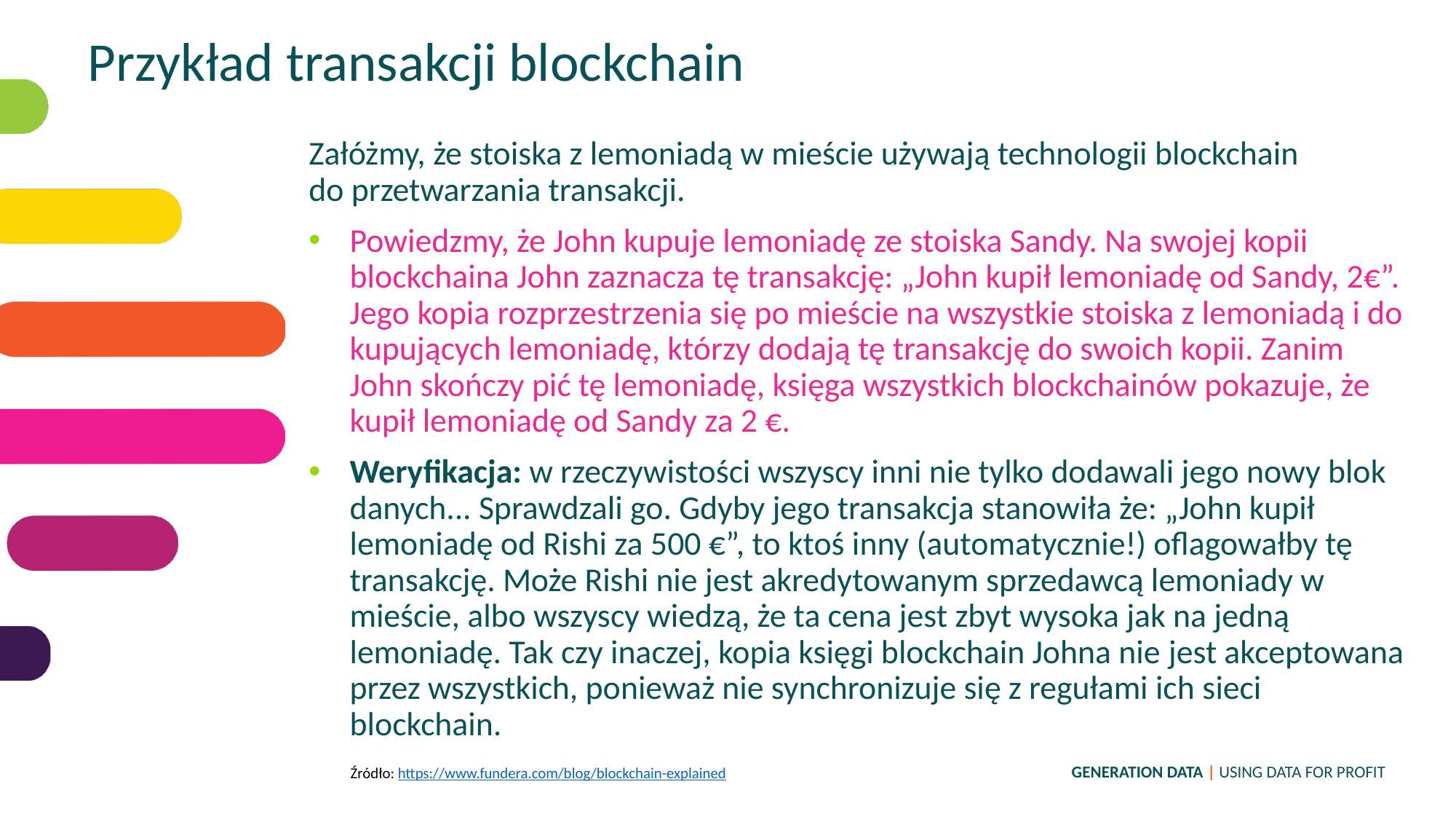

Przykład transakcji blockchain
Załóżmy, że stoiska z lemoniadą w mieście używają technologii blockchain do przetwarzania transakcji.
Powiedzmy, że John kupuje lemoniadę ze stoiska Sandy. Na swojej kopii blockchaina John zaznacza tę transakcję: „John kupił lemoniadę od Sandy, 2€”. Jego kopia rozprzestrzenia się po mieście na wszystkie stoiska z lemoniadą i do kupujących lemoniadę, którzy dodają tę transakcję do swoich kopii. Zanim John skończy pić tę lemoniadę, księga wszystkich blockchainów pokazuje, że kupił lemoniadę od Sandy za 2 €.
Weryfikacja: w rzeczywistości wszyscy inni nie tylko dodawali jego nowy blok danych... Sprawdzali go. Gdyby jego transakcja stanowiła że: „John kupił lemoniadę od Rishi za 500 €”, to ktoś inny (automatycznie!) oflagowałby tę transakcję. Może Rishi nie jest akredytowanym sprzedawcą lemoniady w mieście, albo wszyscy wiedzą, że ta cena jest zbyt wysoka jak na jedną lemoniadę. Tak czy inaczej, kopia księgi blockchain Johna nie jest akceptowana przez wszystkich, ponieważ nie synchronizuje się z regułami ich sieci blockchain.
Źródło: https://www.fundera.com/blog/blockchain-explained